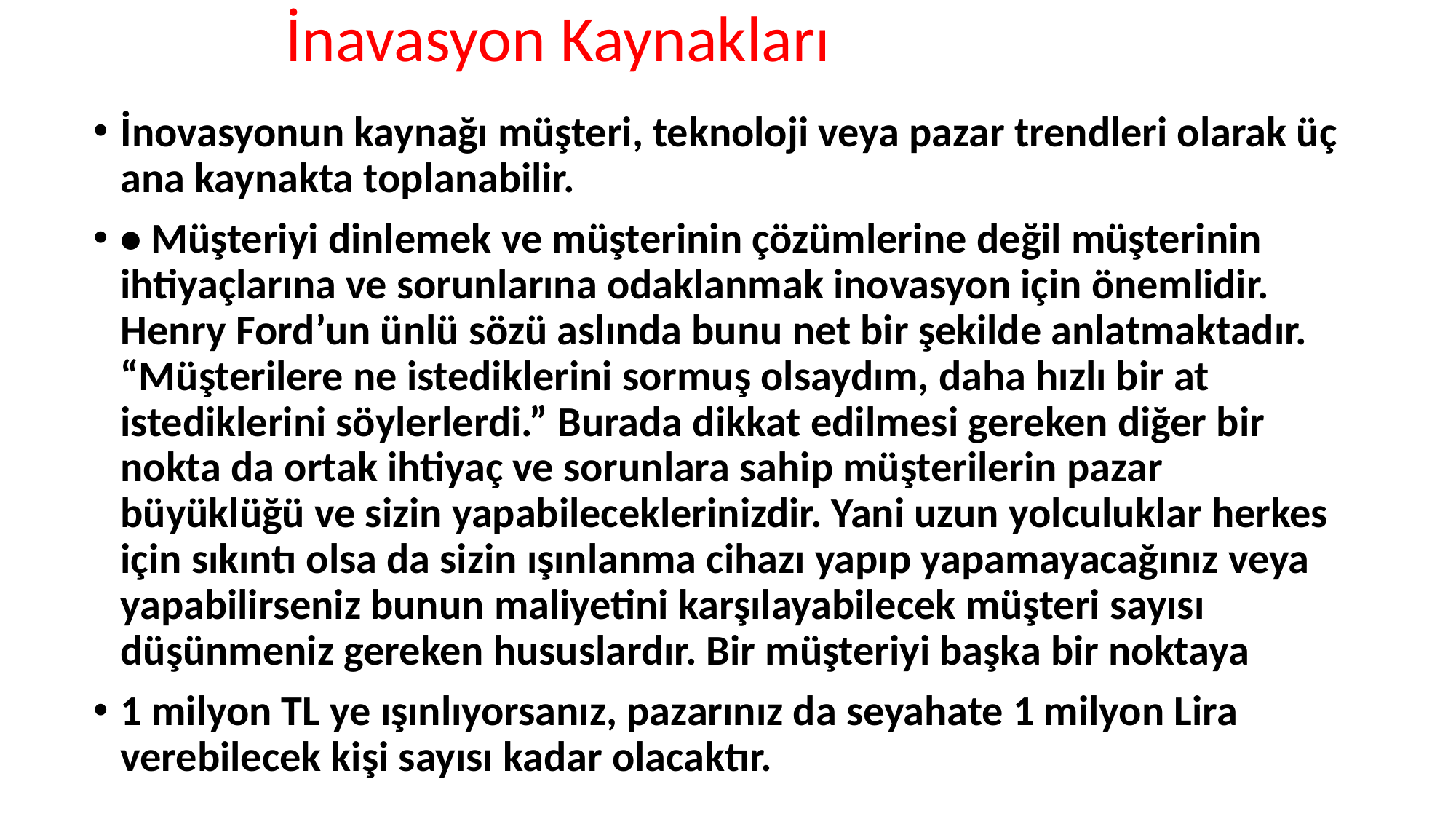

# İnavasyon Kaynakları
İnovasyonun kaynağı müşteri, teknoloji veya pazar trendleri olarak üç ana kaynakta toplanabilir.
• Müşteriyi dinlemek ve müşterinin çözümlerine değil müşterinin ihtiyaçlarına ve sorunlarına odaklanmak inovasyon için önemlidir. Henry Ford’un ünlü sözü aslında bunu net bir şekilde anlatmaktadır. “Müşterilere ne istediklerini sormuş olsaydım, daha hızlı bir at istediklerini söylerlerdi.” Burada dikkat edilmesi gereken diğer bir nokta da ortak ihtiyaç ve sorunlara sahip müşterilerin pazar büyüklüğü ve sizin yapabileceklerinizdir. Yani uzun yolculuklar herkes için sıkıntı olsa da sizin ışınlanma cihazı yapıp yapamayacağınız veya yapabilirseniz bunun maliyetini karşılayabilecek müşteri sayısı düşünmeniz gereken hususlardır. Bir müşteriyi başka bir noktaya
1 milyon TL ye ışınlıyorsanız, pazarınız da seyahate 1 milyon Lira verebilecek kişi sayısı kadar olacaktır.